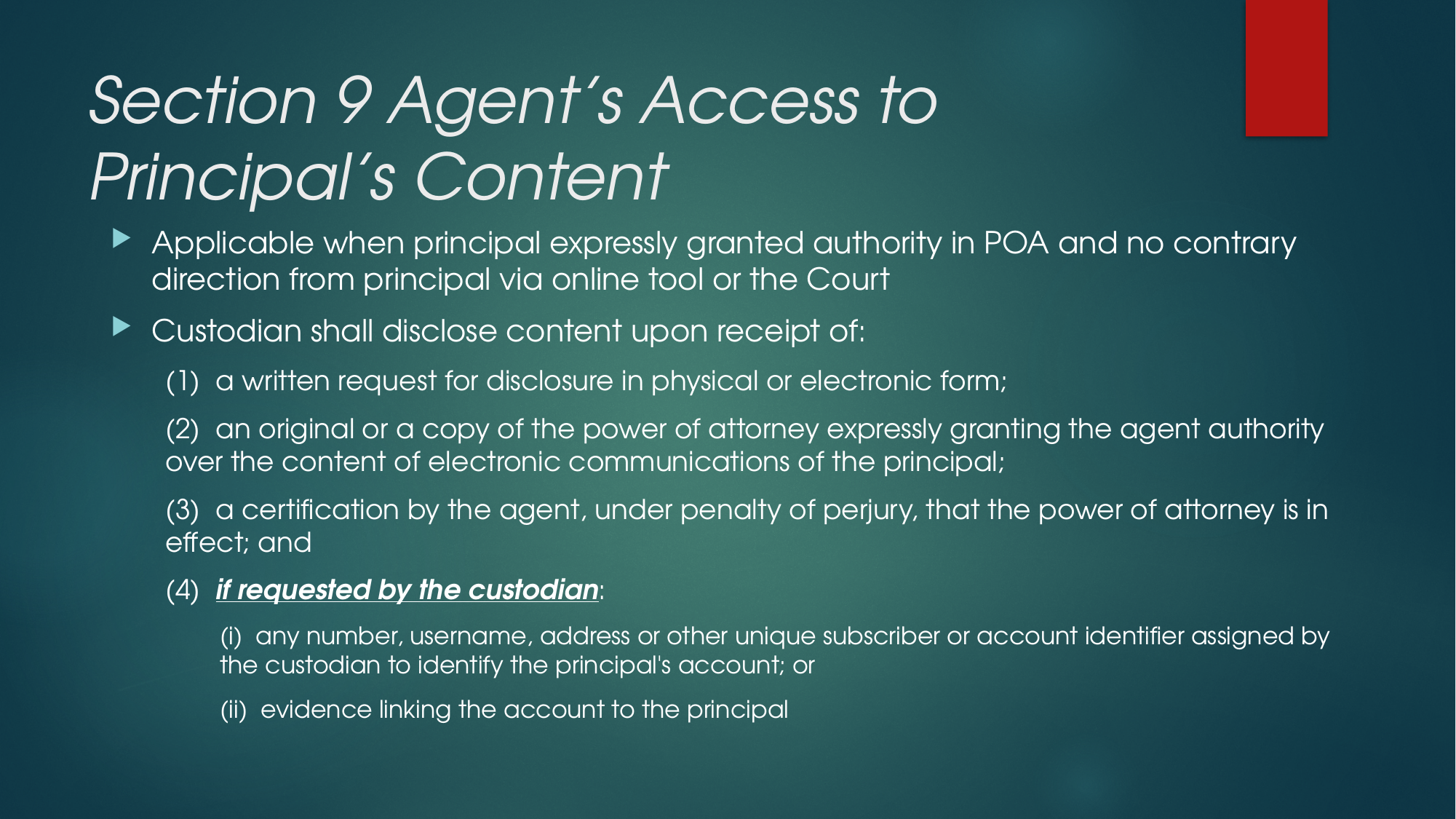

# Section 9 Agent’s Access to Principal’s Content
Applicable when principal expressly granted authority in POA and no contrary direction from principal via online tool or the Court
Custodian shall disclose content upon receipt of:
(1)  a written request for disclosure in physical or electronic form;
(2)  an original or a copy of the power of attorney expressly granting the agent authority over the content of electronic communications of the principal;
(3)  a certification by the agent, under penalty of perjury, that the power of attorney is in effect; and
(4)  if requested by the custodian:
(i)  any number, username, address or other unique subscriber or account identifier assigned by the custodian to identify the principal's account; or
(ii)  evidence linking the account to the principal